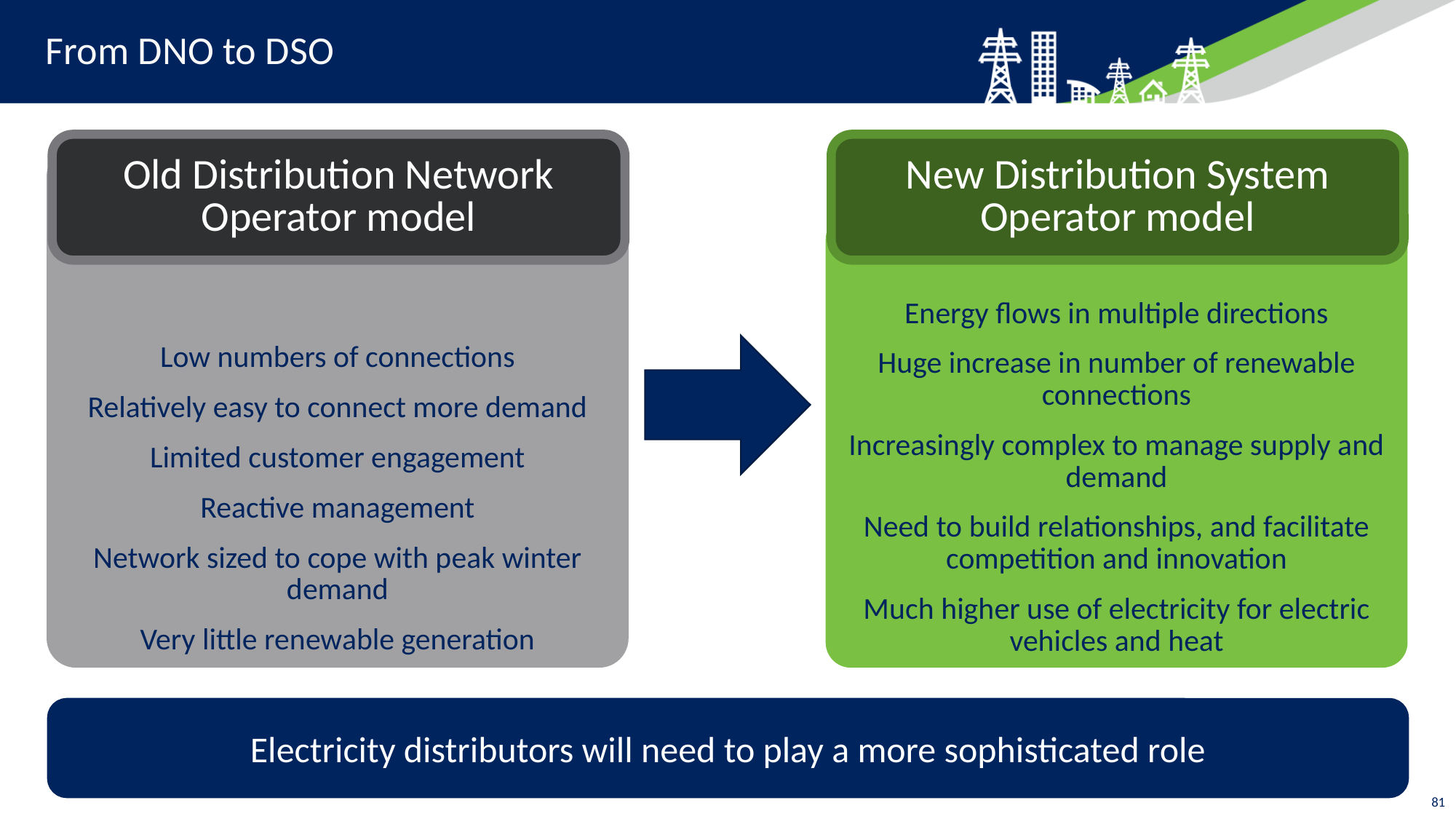

# From DNO to DSO
Old Distribution Network Operator model
New Distribution System Operator model
Low numbers of connections
Relatively easy to connect more demand
Limited customer engagement
Reactive management
Network sized to cope with peak winter demand
Very little renewable generation
Energy flows in multiple directions
Huge increase in number of renewable connections
Increasingly complex to manage supply and demand
Need to build relationships, and facilitate competition and innovation
Much higher use of electricity for electric vehicles and heat

Electricity distributors will need to play a more sophisticated role